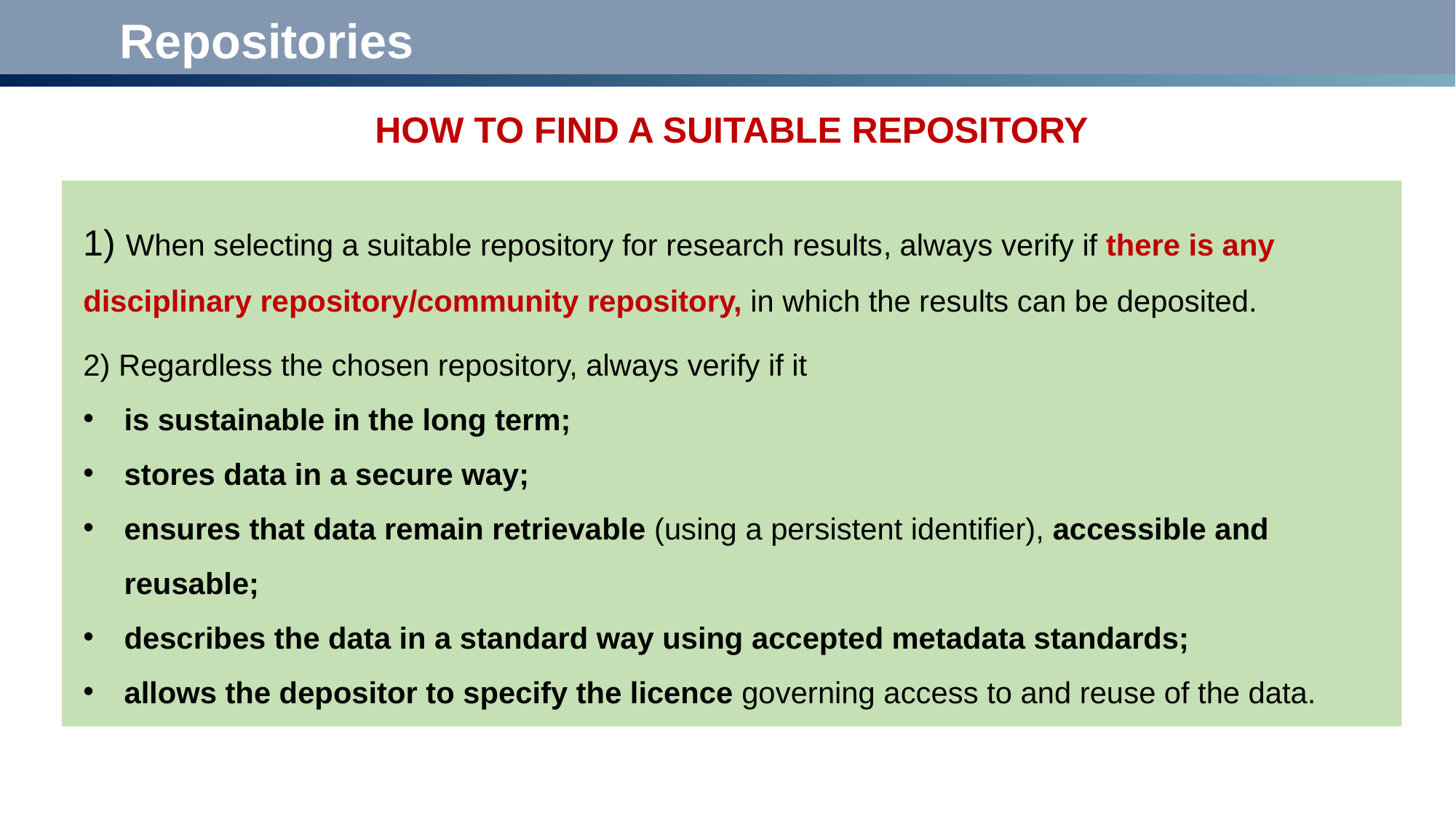

Repositories

How to finD a suitable repository

1) When selecting a suitable repository for research results, always verify if there is any disciplinary repository/community repository, in which the results can be deposited.
2) Regardless the chosen repository, always verify if it
is sustainable in the long term;
stores data in a secure way;
ensures that data remain retrievable (using a persistent identifier), accessible and reusable;
describes the data in a standard way using accepted metadata standards;
allows the depositor to specify the licence governing access to and reuse of the data.